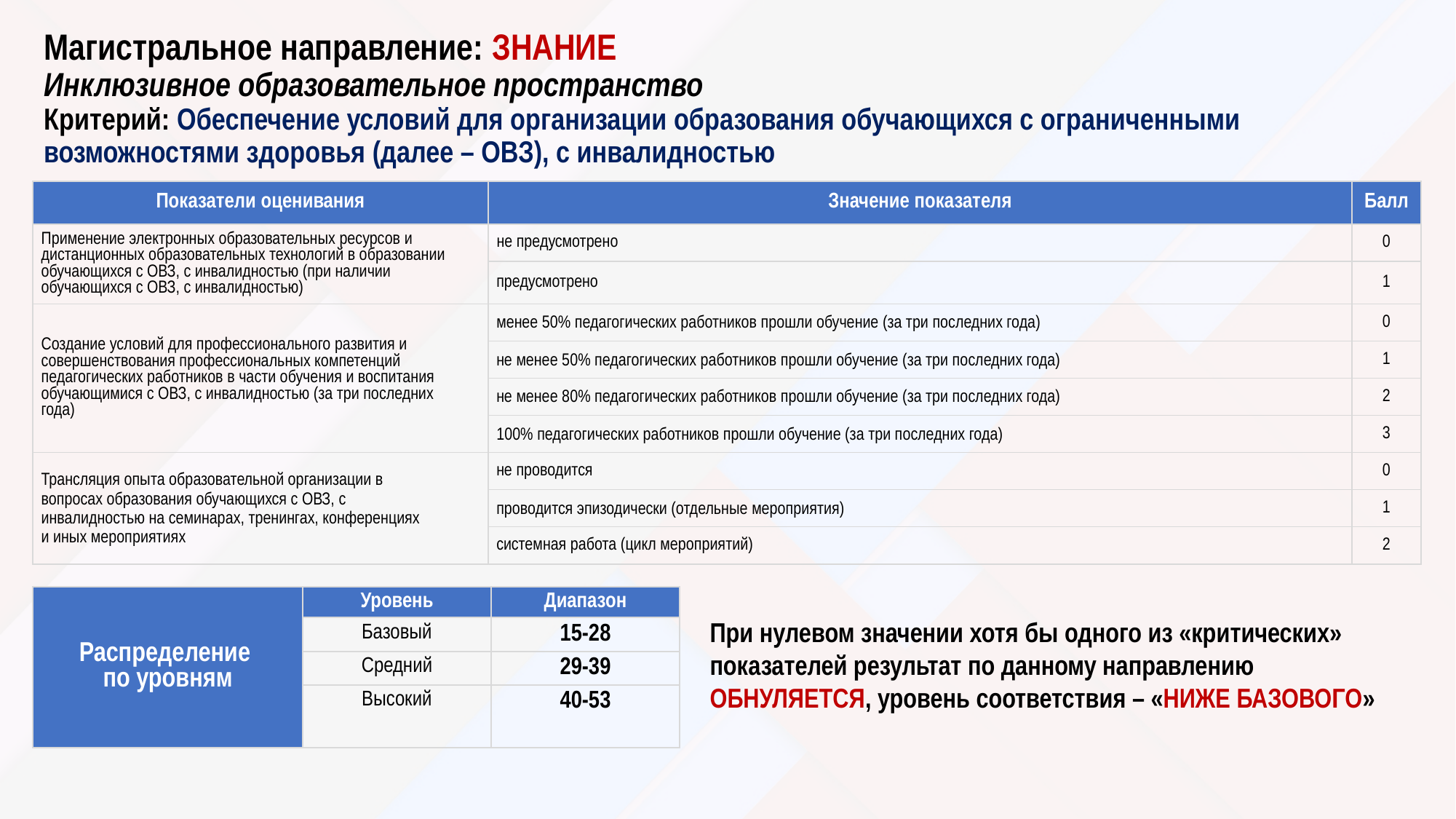

# Магистральное направление: ЗНАНИЕ Инклюзивное образовательное пространство Критерий: Обеспечение условий для организации образования обучающихся с ограниченными возможностями здоровья (далее – ОВЗ), с инвалидностью
| Показатели оценивания | Значение показателя | Балл |
| --- | --- | --- |
| Применение электронных образовательных ресурсов и дистанционных образовательных технологий в образовании обучающихся с ОВЗ, с инвалидностью (при наличии обучающихся с ОВЗ, с инвалидностью) | не предусмотрено | 0 |
|  | предусмотрено | 1 |
| Создание условий для профессионального развития и совершенствования профессиональных компетенций педагогических работников в части обучения и воспитания обучающимися с ОВЗ, с инвалидностью (за три последних года) | менее 50% педагогических работников прошли обучение (за три последних года) | 0 |
|  | не менее 50% педагогических работников прошли обучение (за три последних года) | 1 |
|  | не менее 80% педагогических работников прошли обучение (за три последних года) | 2 |
|  | 100% педагогических работников прошли обучение (за три последних года) | 3 |
| Трансляция опыта образовательной организации в вопросах образования обучающихся с ОВЗ, с инвалидностью на семинарах, тренингах, конференциях и иных мероприятиях | не проводится | 0 |
|  | проводится эпизодически (отдельные мероприятия) | 1 |
|  | системная работа (цикл мероприятий) | 2 |
| Распределение по уровням | Уровень | Диапазон |
| --- | --- | --- |
|  | Базовый | 15-28 |
|  | Средний | 29-39 |
|  | Высокий | 40-53 |
При нулевом значении хотя бы одного из «критических» показателей результат по данному направлению ОБНУЛЯЕТСЯ, уровень соответствия – «НИЖЕ БАЗОВОГО»